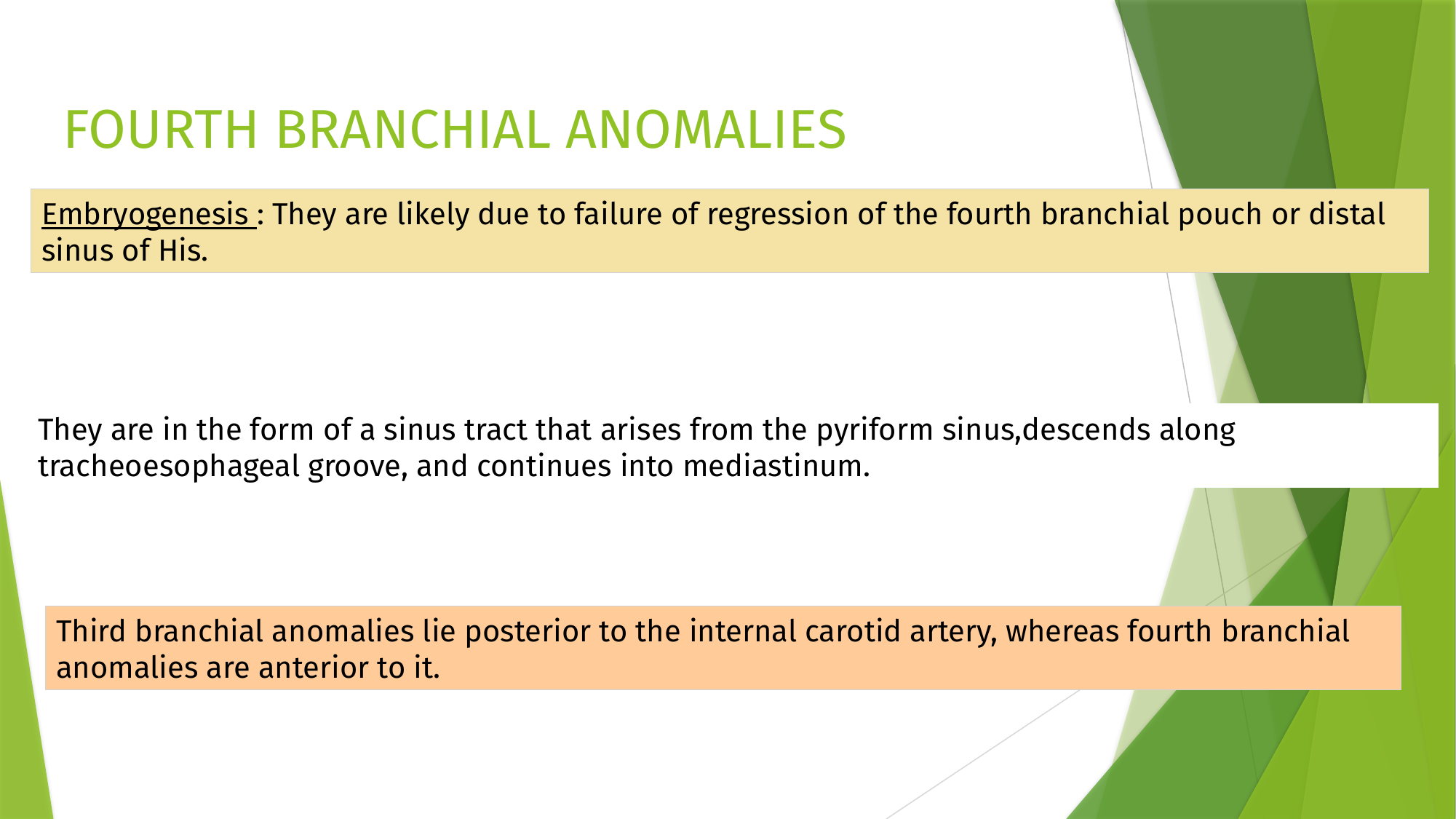

# FOURTH BRANCHIAL ANOMALIES

Embryogenesis : They are likely due to failure of regression of the fourth branchial pouch or distal sinus of His.
They are in the form of a sinus tract that arises from the pyriform sinus,descends along tracheoesophageal groove, and continues into mediastinum.
Third branchial anomalies lie posterior to the internal carotid artery, whereas fourth branchial anomalies are anterior to it.